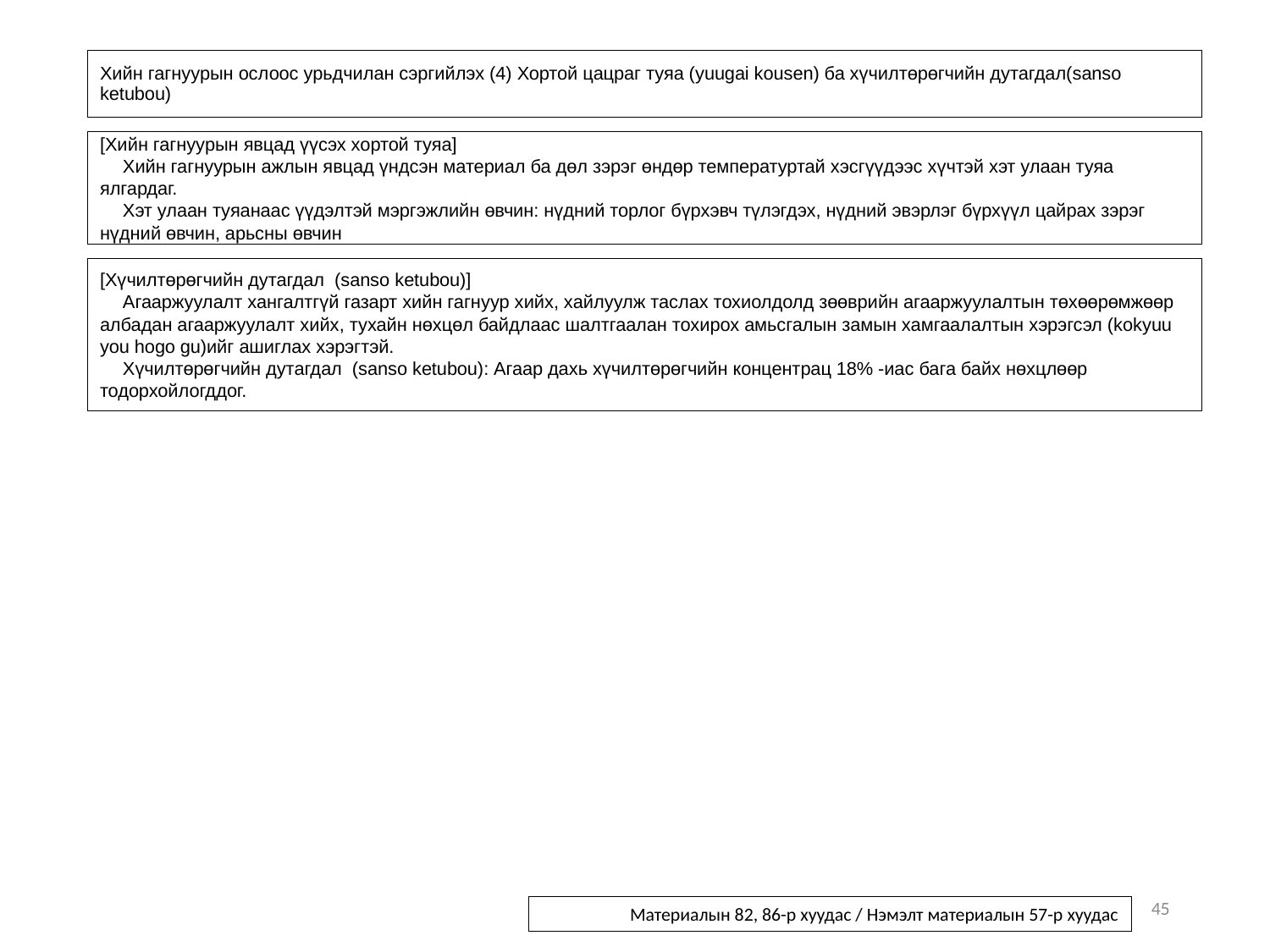

# Хийн гагнуурын ослоос урьдчилан сэргийлэх (4) Хортой цацраг туяа (yuugai kousen) ба хүчилтөрөгчийн дутагдал(sanso ketubou)
[Хийн гагнуурын явцад үүсэх хортой туяа]
　Хийн гагнуурын ажлын явцад үндсэн материал ба дөл зэрэг өндөр температуртай хэсгүүдээс хүчтэй хэт улаан туяа ялгардаг.
　Хэт улаан туяанаас үүдэлтэй мэргэжлийн өвчин: нүдний торлог бүрхэвч түлэгдэх, нүдний эвэрлэг бүрхүүл цайрах зэрэг нүдний өвчин, арьсны өвчин
[Хүчилтөрөгчийн дутагдал  (sanso ketubou)]
　Агааржуулалт хангалтгүй газарт хийн гагнуур хийх, хайлуулж таслах тохиолдолд зөөврийн агааржуулалтын төхөөрөмжөөр албадан агааржуулалт хийх, тухайн нөхцөл байдлаас шалтгаалан тохирох амьсгалын замын хамгаалалтын хэрэгсэл (kokyuu you hogo gu)ийг ашиглах хэрэгтэй.
　Хүчилтөрөгчийн дутагдал  (sanso ketubou): Агаар дахь хүчилтөрөгчийн концентрац 18% -иас бага байх нөхцлөөр тодорхойлогддог.
45
Материалын 82, 86-р хуудас / Нэмэлт материалын 57-р хуудас